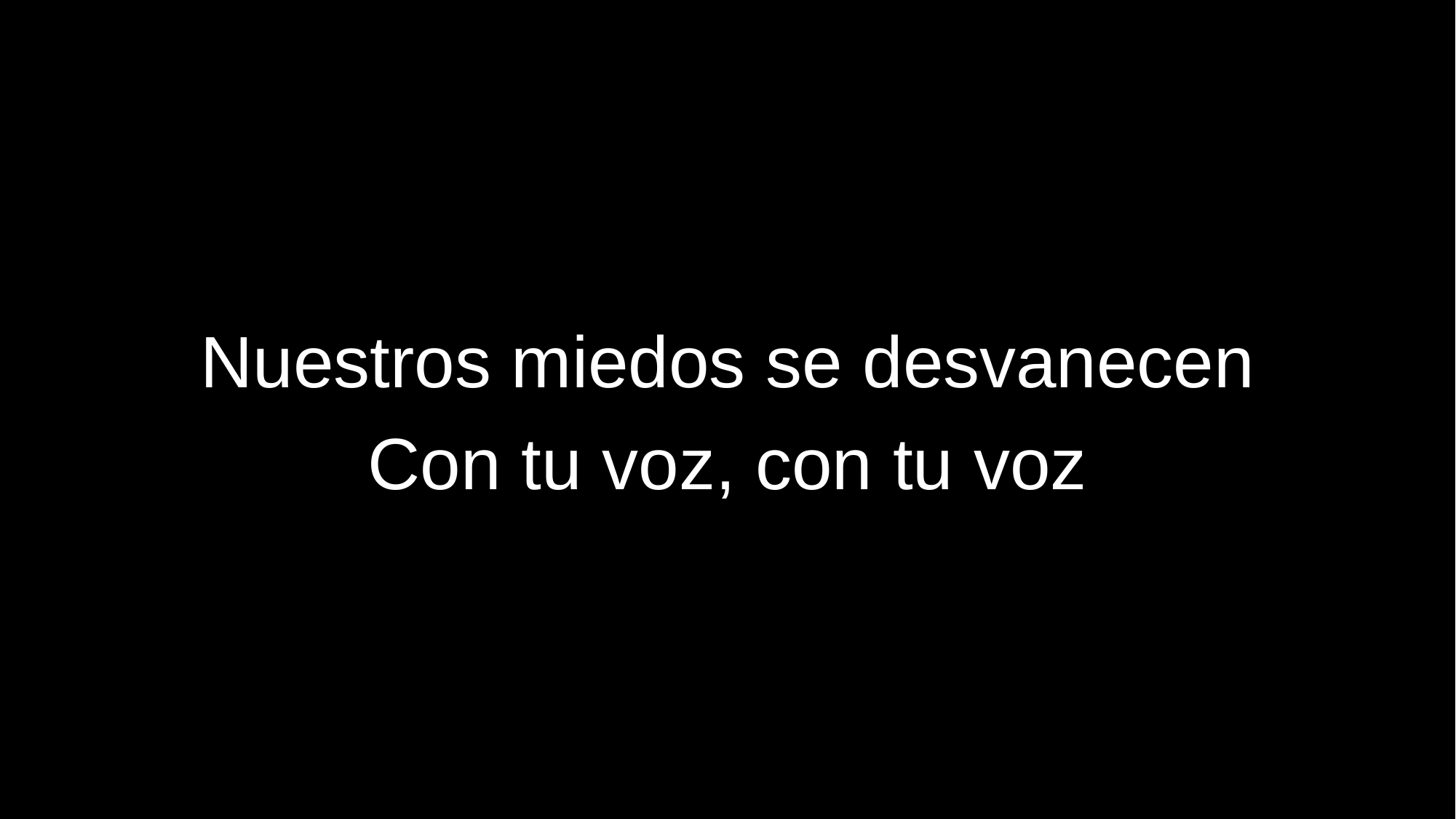

Nuestros miedos se desvanecen
Con tu voz, con tu voz